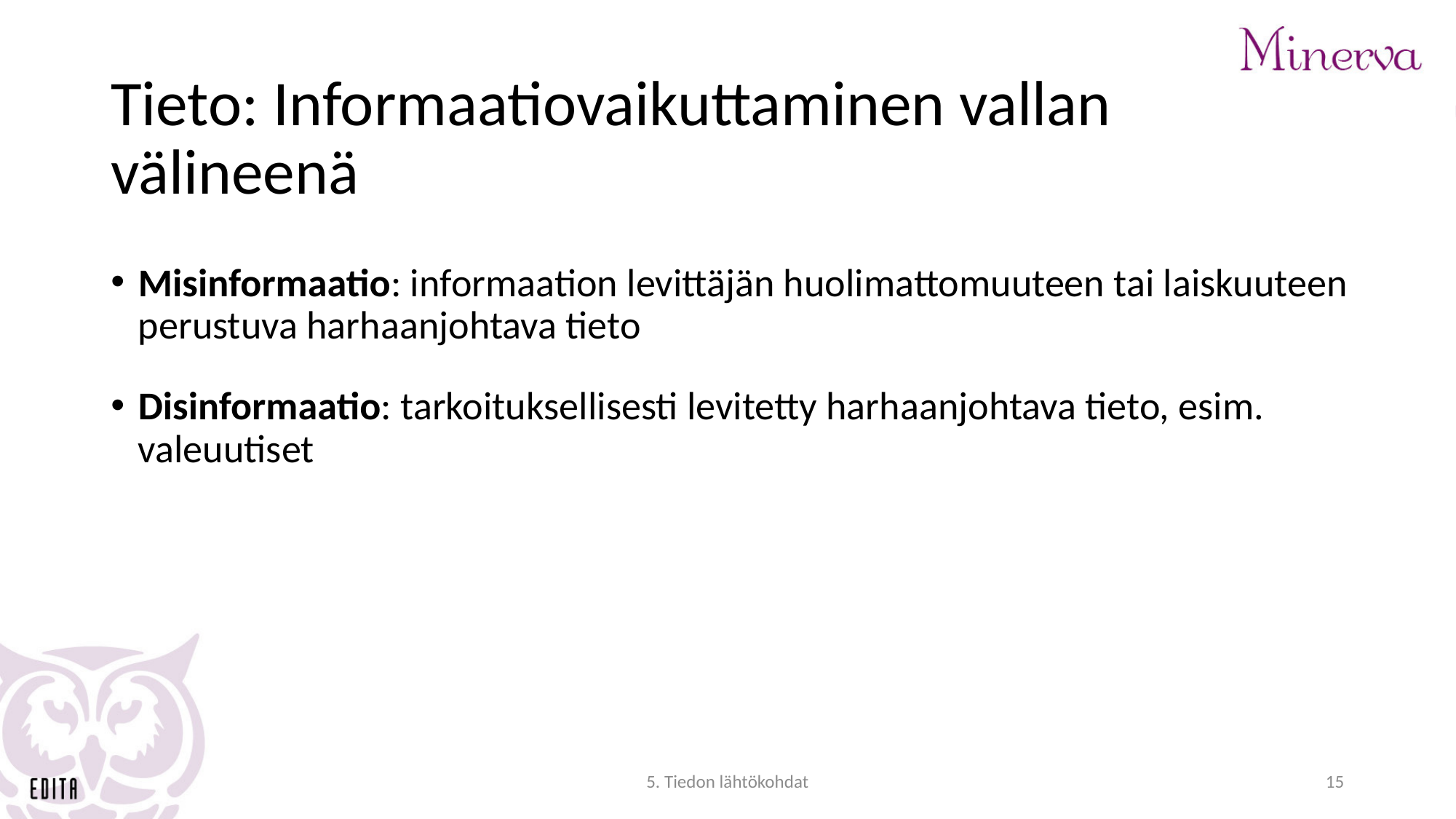

# Tieto: Informaatiovaikuttaminen vallan välineenä

Misinformaatio: informaation levittäjän huolimattomuuteen tai laiskuuteen perustuva harhaanjohtava tieto

Disinformaatio: tarkoituksellisesti levitetty harhaanjohtava tieto, esim. valeuutiset
5. Tiedon lähtökohdat
15